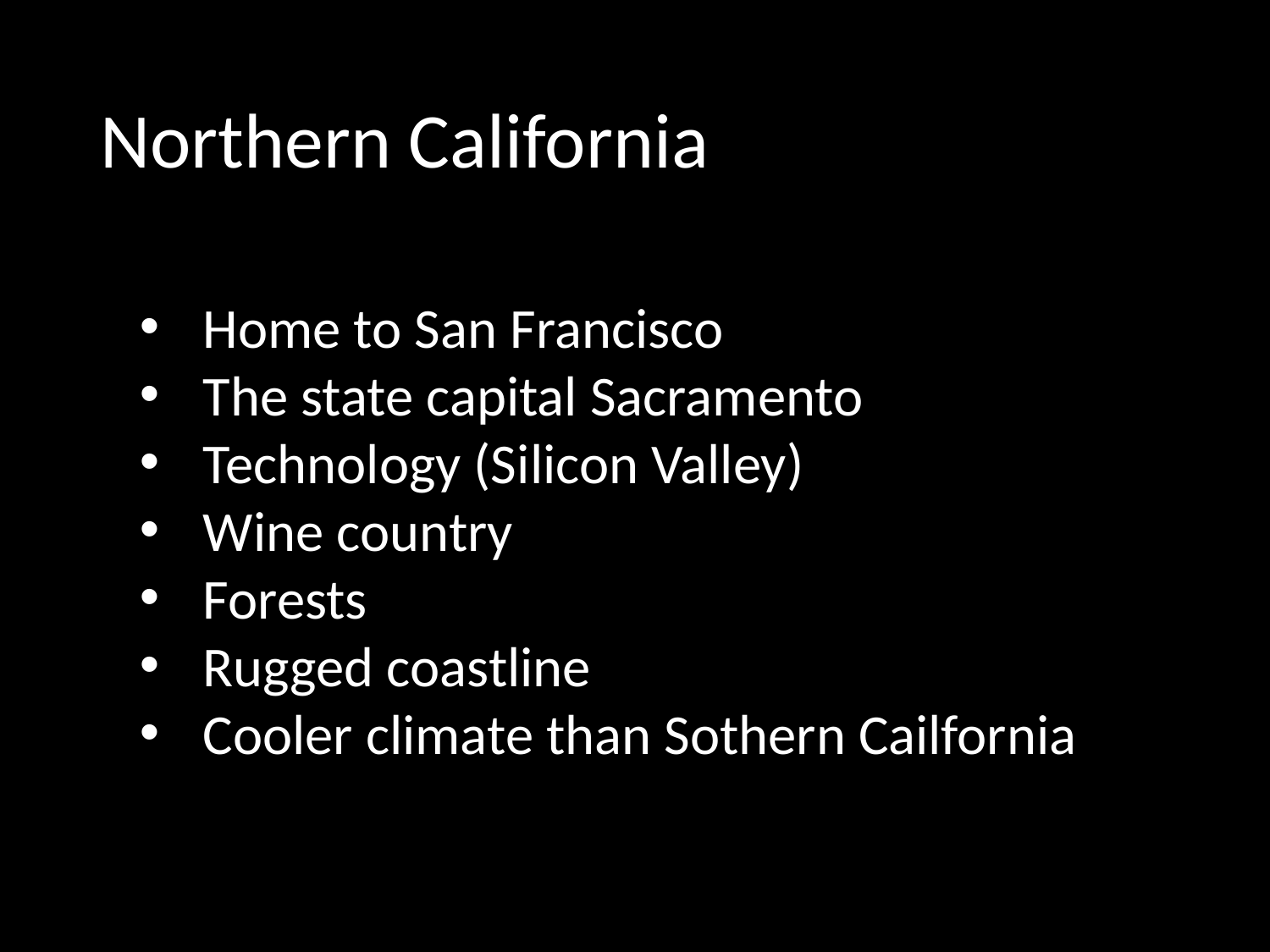

# Northern California
Home to San Francisco
The state capital Sacramento
Technology (Silicon Valley)
Wine country
Forests
Rugged coastline
Cooler climate than Sothern Cailfornia